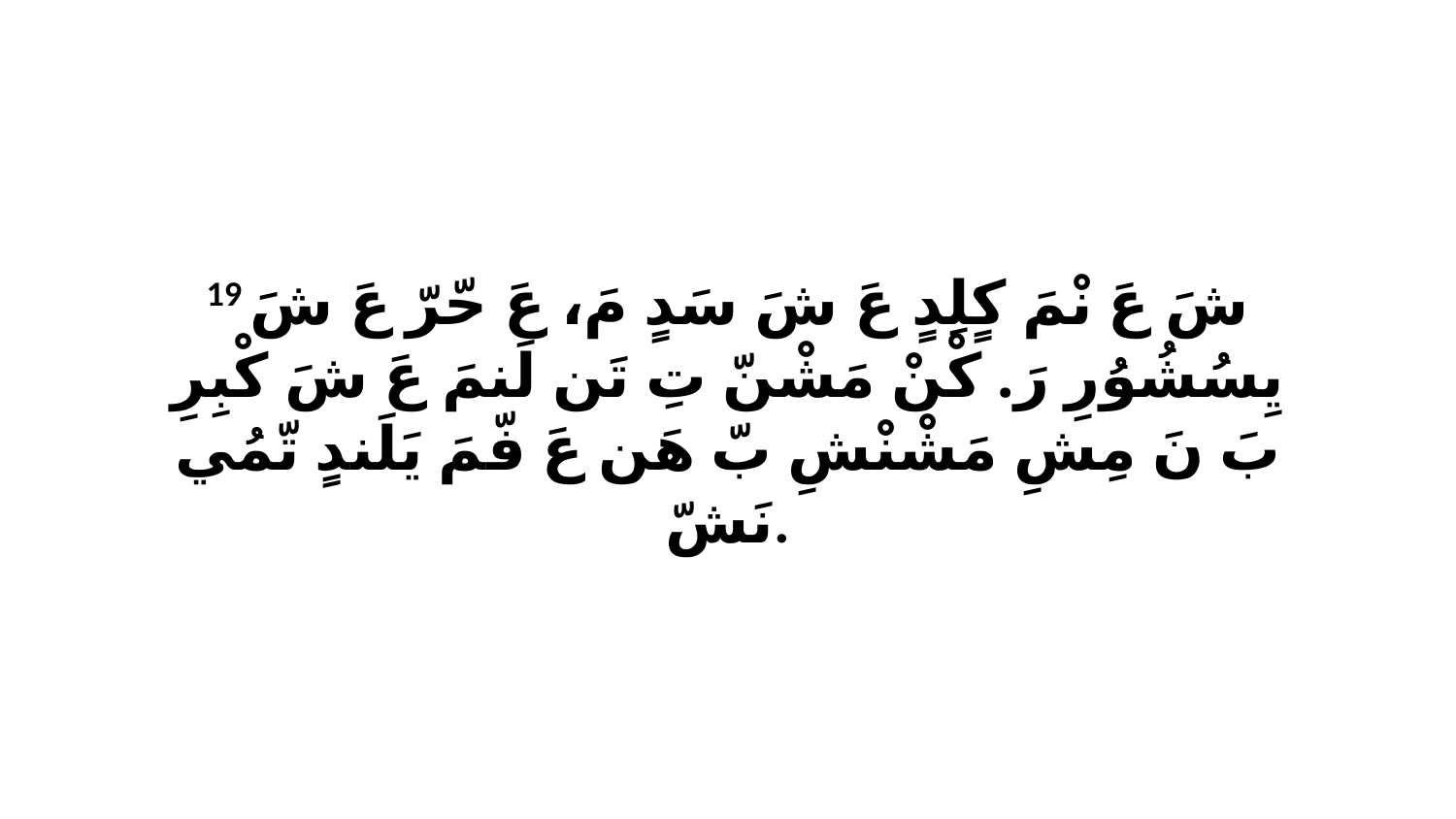

19 شَ عَ نْمَ كٍلِدٍ عَ شَ سَدٍ مَ، عَ حّرّ عَ شَ يِسُشُوُرِ رَ. كْنْ مَشْنّ تِ تَن لَنمَ عَ شَ كْبِرِ بَ نَ مِشِ مَشْنْشِ بّ هَن عَ فّمَ يَلَندٍ تّمُي نَشّ.